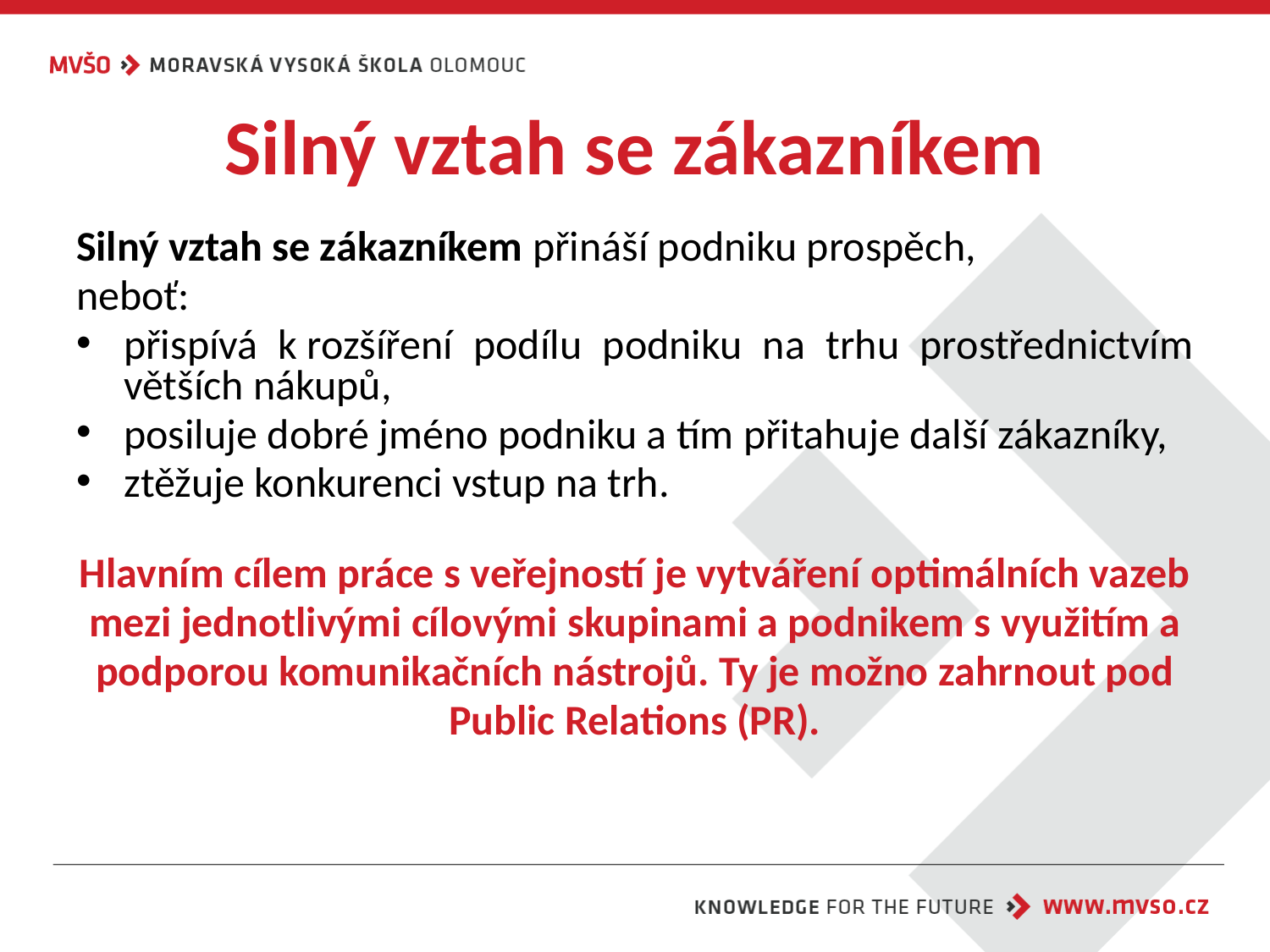

# Silný vztah se zákazníkem
Silný vztah se zákazníkem přináší podniku prospěch,
neboť:
přispívá k rozšíření podílu podniku na trhu prostřednictvím větších nákupů,
posiluje dobré jméno podniku a tím přitahuje další zákazníky,
ztěžuje konkurenci vstup na trh.

Hlavním cílem práce s veřejností je vytváření optimálních vazeb
mezi jednotlivými cílovými skupinami a podnikem s využitím a
podporou komunikačních nástrojů. Ty je možno zahrnout pod
Public Relations (PR).